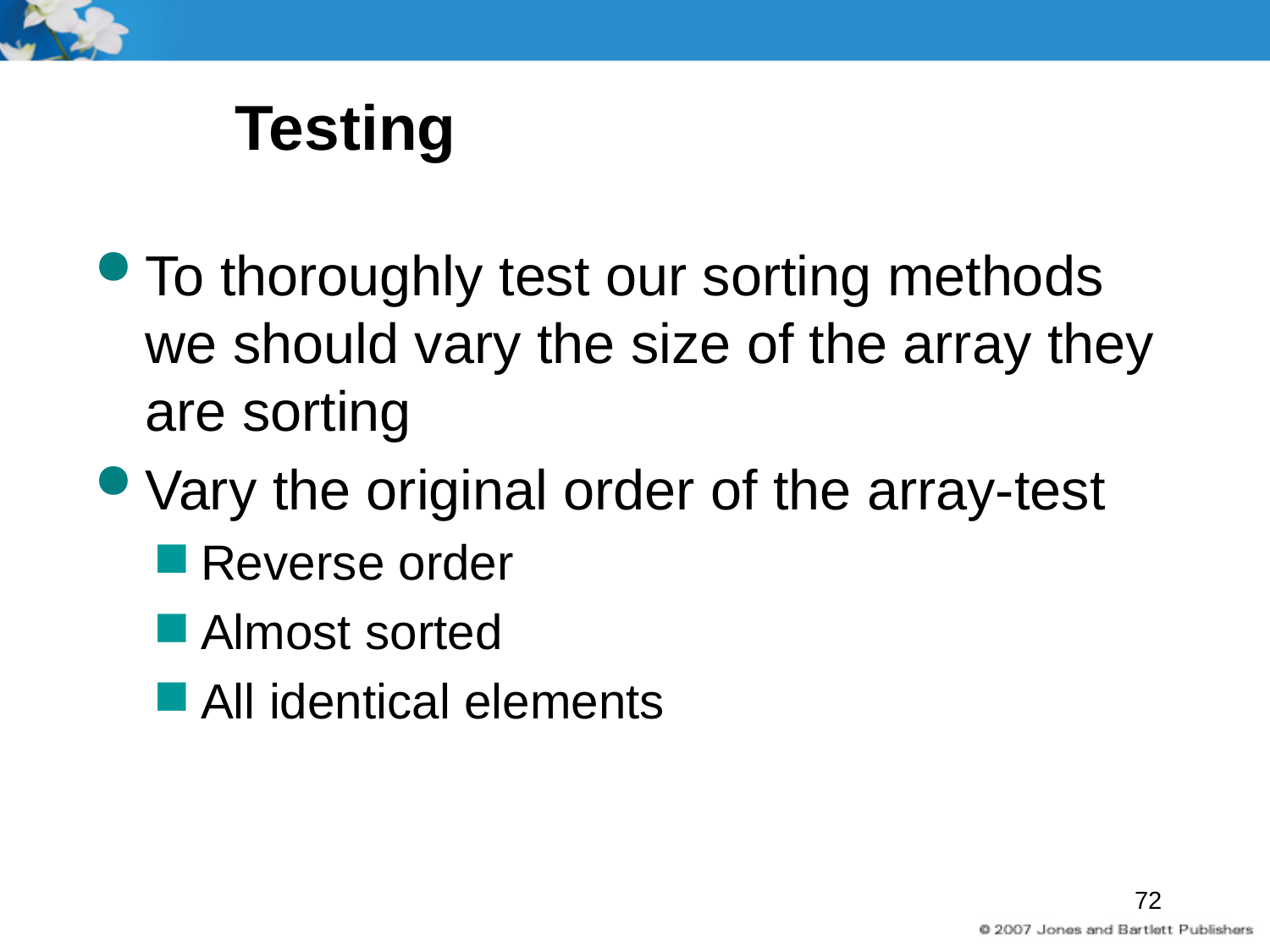

# Testing
To thoroughly test our sorting methods we should vary the size of the array they are sorting
Vary the original order of the array-test
Reverse order
Almost sorted
All identical elements

72